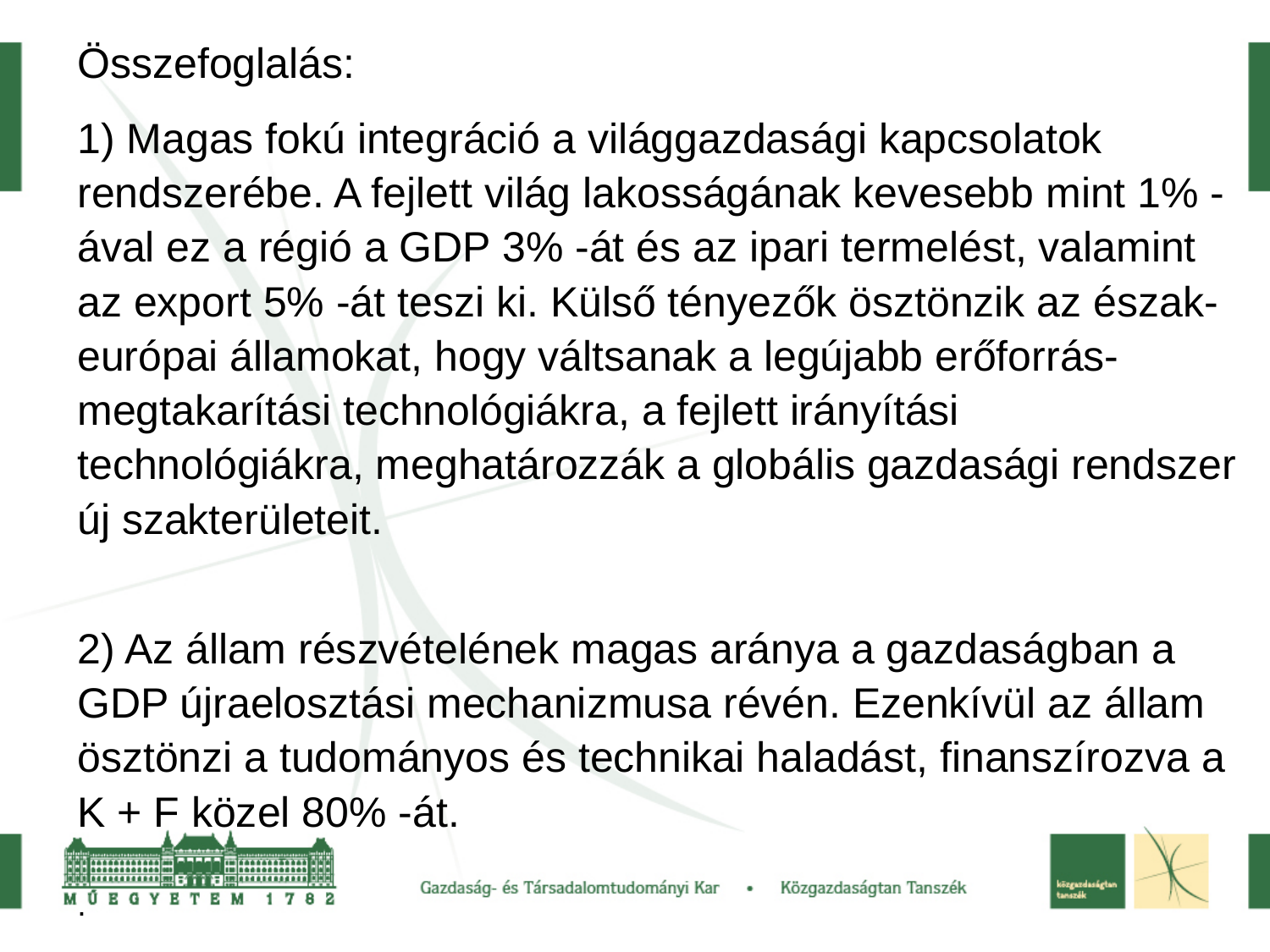

Összefoglalás:
1) Magas fokú integráció a világgazdasági kapcsolatok rendszerébe. A fejlett világ lakosságának kevesebb mint 1% -ával ez a régió a GDP 3% -át és az ipari termelést, valamint az export 5% -át teszi ki. Külső tényezők ösztönzik az észak-európai államokat, hogy váltsanak a legújabb erőforrás-megtakarítási technológiákra, a fejlett irányítási technológiákra, meghatározzák a globális gazdasági rendszer új szakterületeit.

2) Az állam részvételének magas aránya a gazdaságban a GDP újraelosztási mechanizmusa révén. Ezenkívül az állam ösztönzi a tudományos és technikai haladást, finanszírozva a K + F közel 80% -át.

.